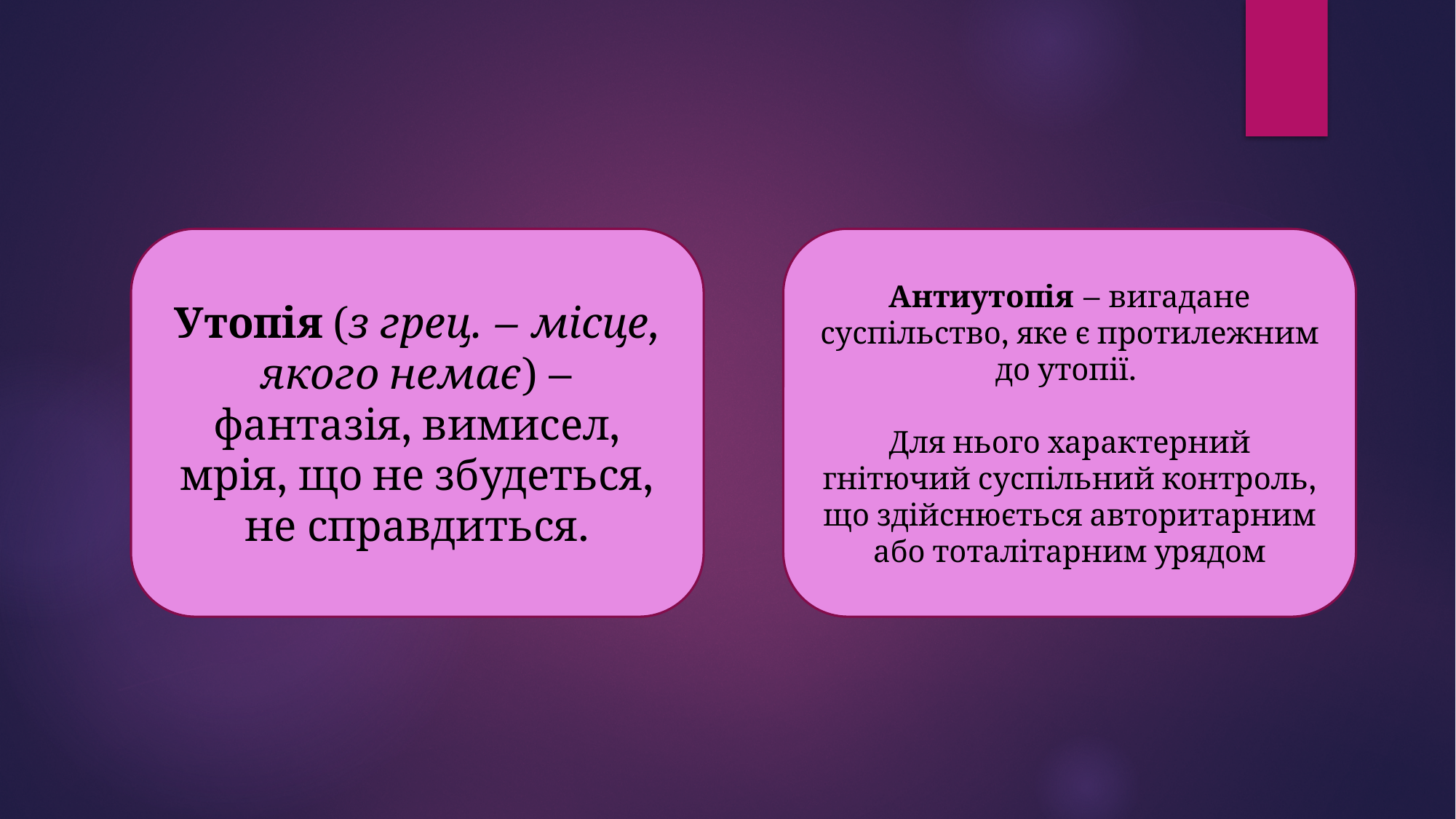

Утопія (з грец. – місце, якого немає) – фантазія, вимисел, мрія, що не збудеться, не справдиться.
Антиутопія – вигадане суспільство, яке є протилежним до утопії.

Для нього характерний гнітючий суспільний контроль, що здійснюється авторитарним або тоталітарним урядом